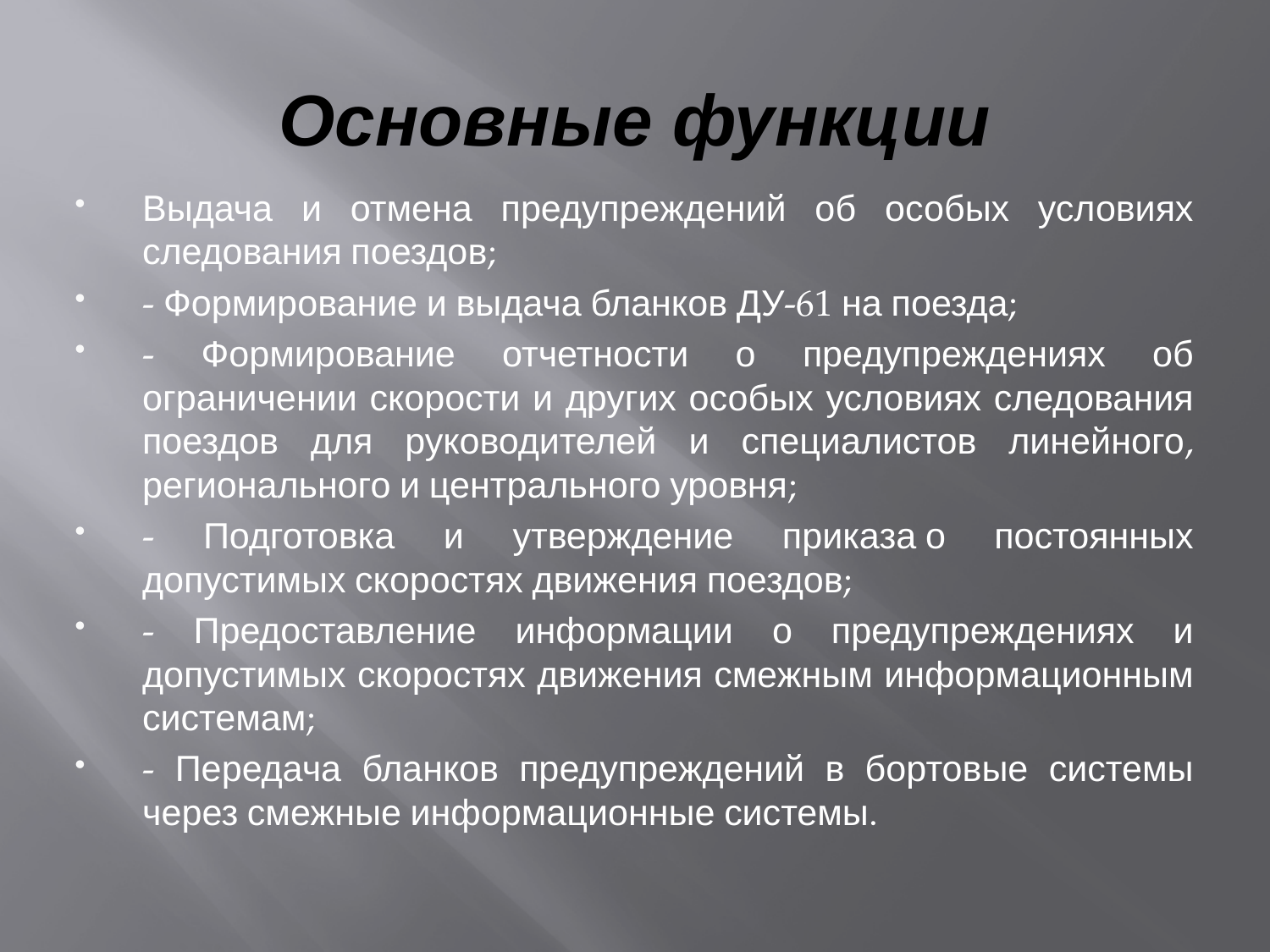

# Основные функции
Выдача и отмена предупреждений об особых условиях следования поездов;
- Формирование и выдача бланков ДУ-61 на поезда;
- Формирование отчетности о предупреждениях об ограничении скорости и других особых условиях следования поездов для руководителей и специалистов линейного, регионального и центрального уровня;
- Подготовка и утверждение приказа о постоянных допустимых скоростях движения поездов;
- Предоставление информации о предупреждениях и допустимых скоростях движения смежным информационным системам;
- Передача бланков предупреждений в бортовые системы через смежные информационные системы.